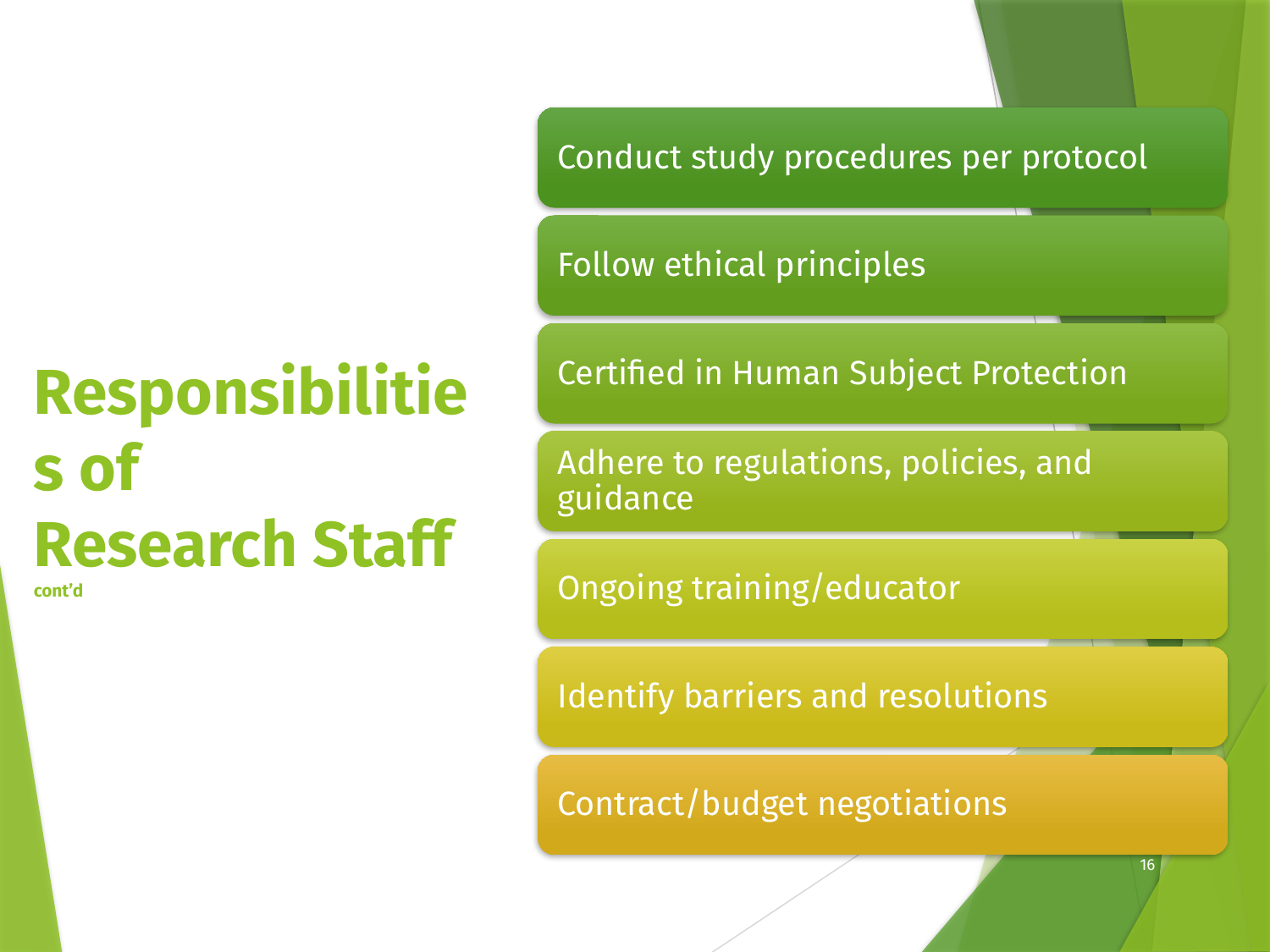

Conduct study procedures per protocol
Follow ethical principles
Certified in Human Subject Protection
Adhere to regulations, policies, and guidance
Ongoing training/educator
Identify barriers and resolutions
Contract/budget negotiations
# Responsibilities of Research Staff cont’d
16